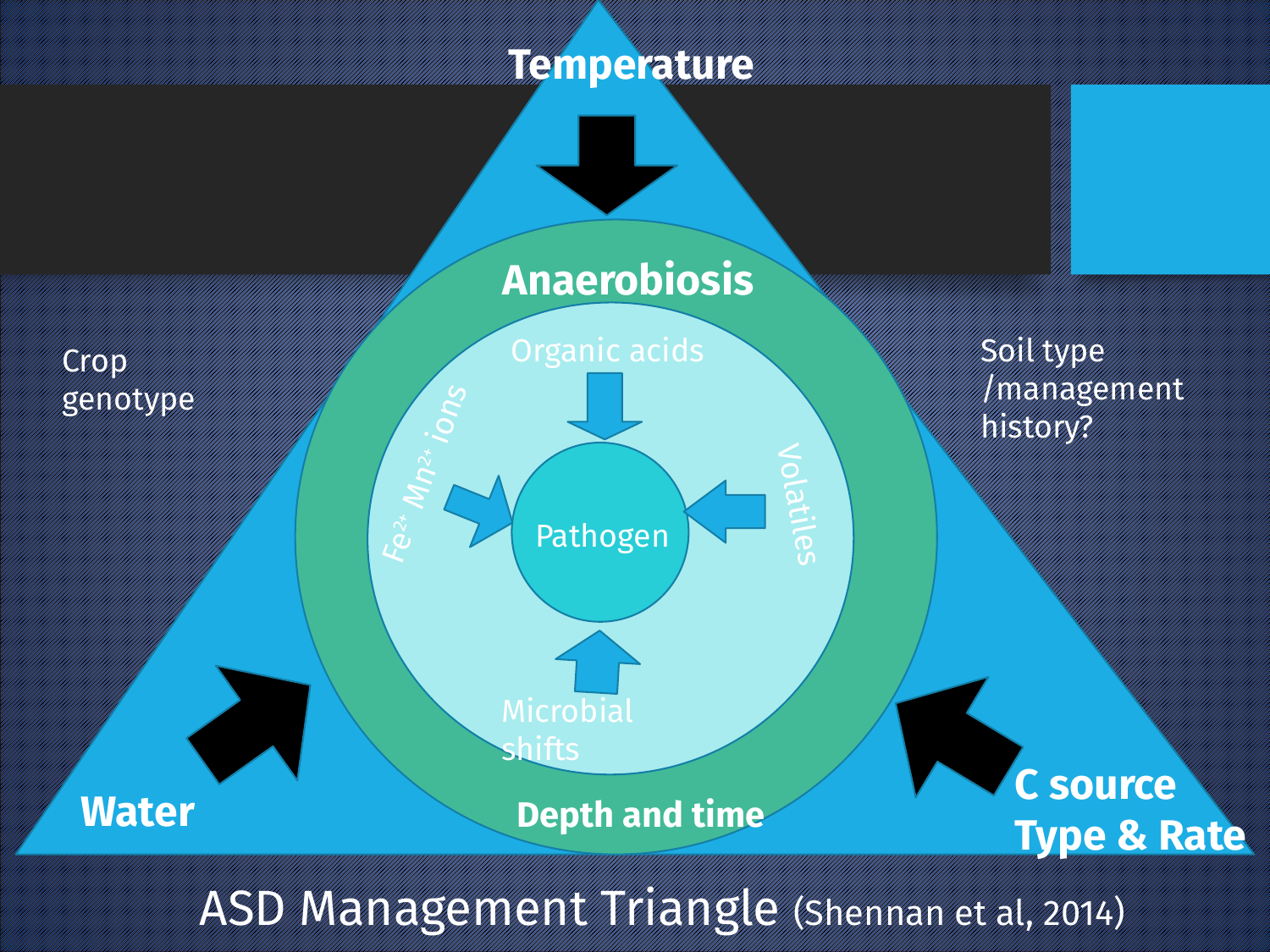

Temperature

Anaerobiosis

Organic acids

Soil type /management history?
Crop genotype

Fe2+ Mn2+ ions

Volatiles

Pathogen

Microbial shifts

C source
Type & Rate
Water

Depth and time
ASD Management Triangle (Shennan et al, 2014)

# ASD pathogen/environment complex